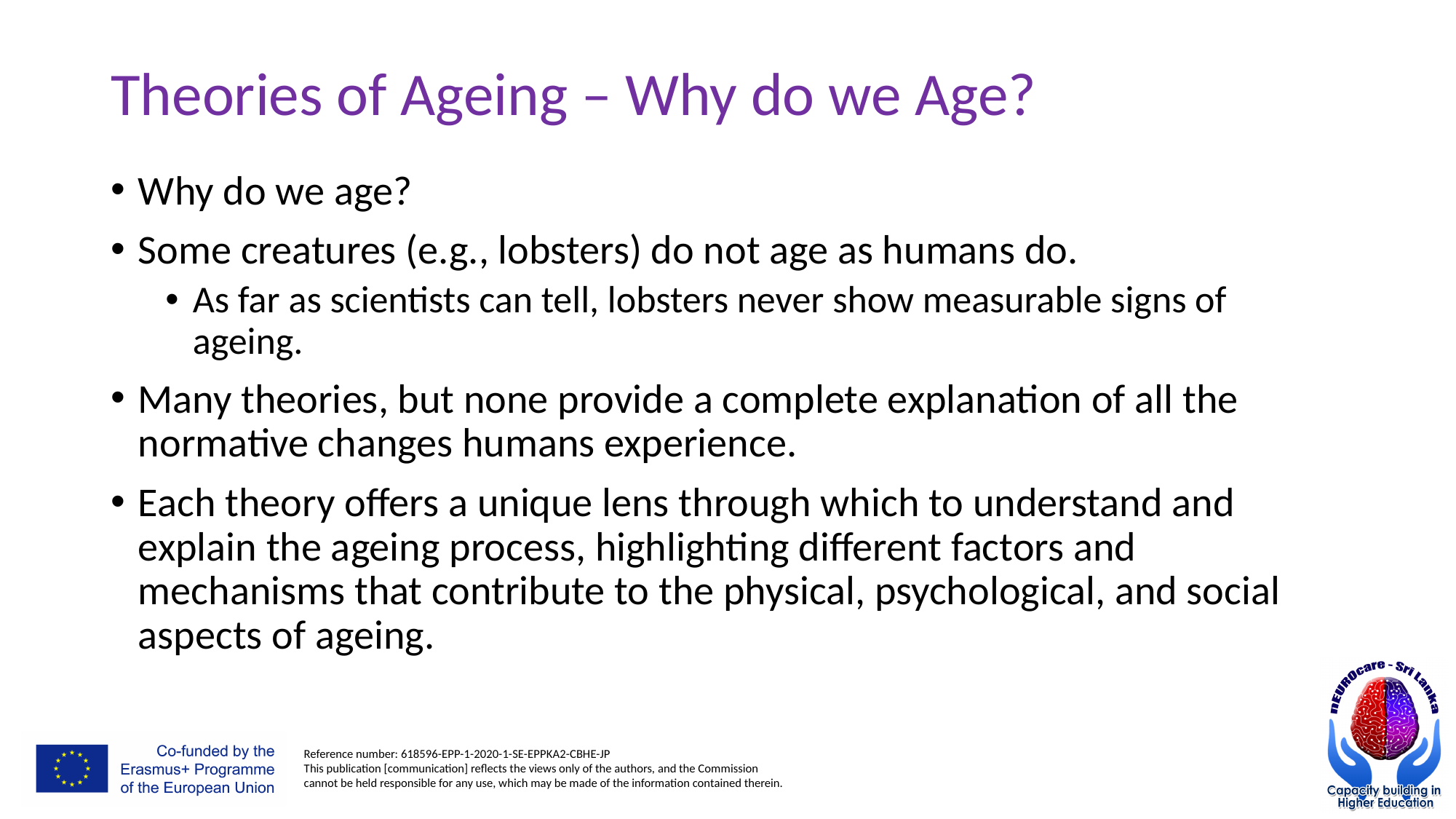

# Theories of Ageing – Why do we Age?
Why do we age?
Some creatures (e.g., lobsters) do not age as humans do.
As far as scientists can tell, lobsters never show measurable signs of ageing.
Many theories, but none provide a complete explanation of all the normative changes humans experience.
Each theory offers a unique lens through which to understand and explain the ageing process, highlighting different factors and mechanisms that contribute to the physical, psychological, and social aspects of ageing.